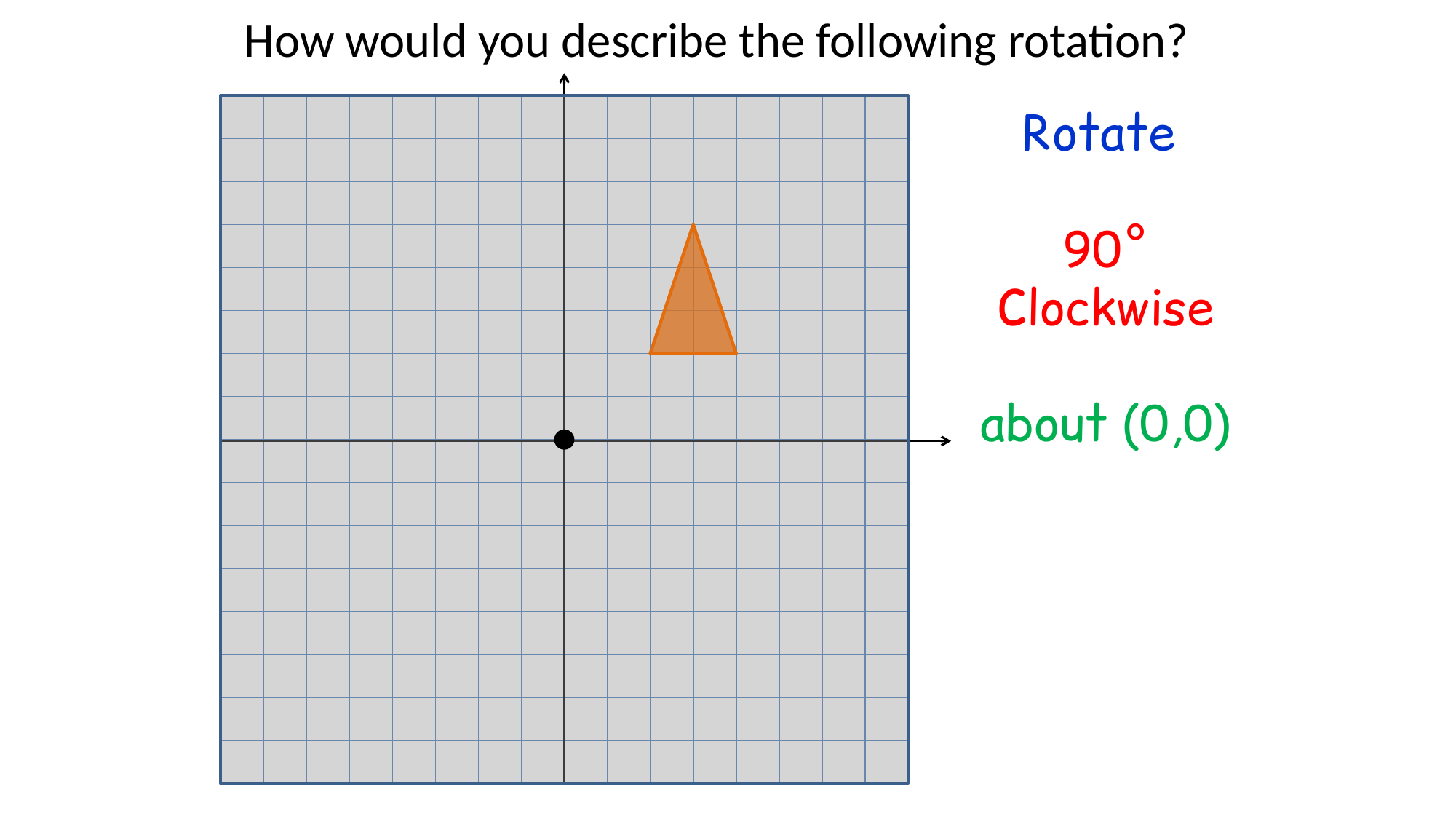

How would you describe the following rotation?

Rotate

90˚
Clockwise

about (0,0)